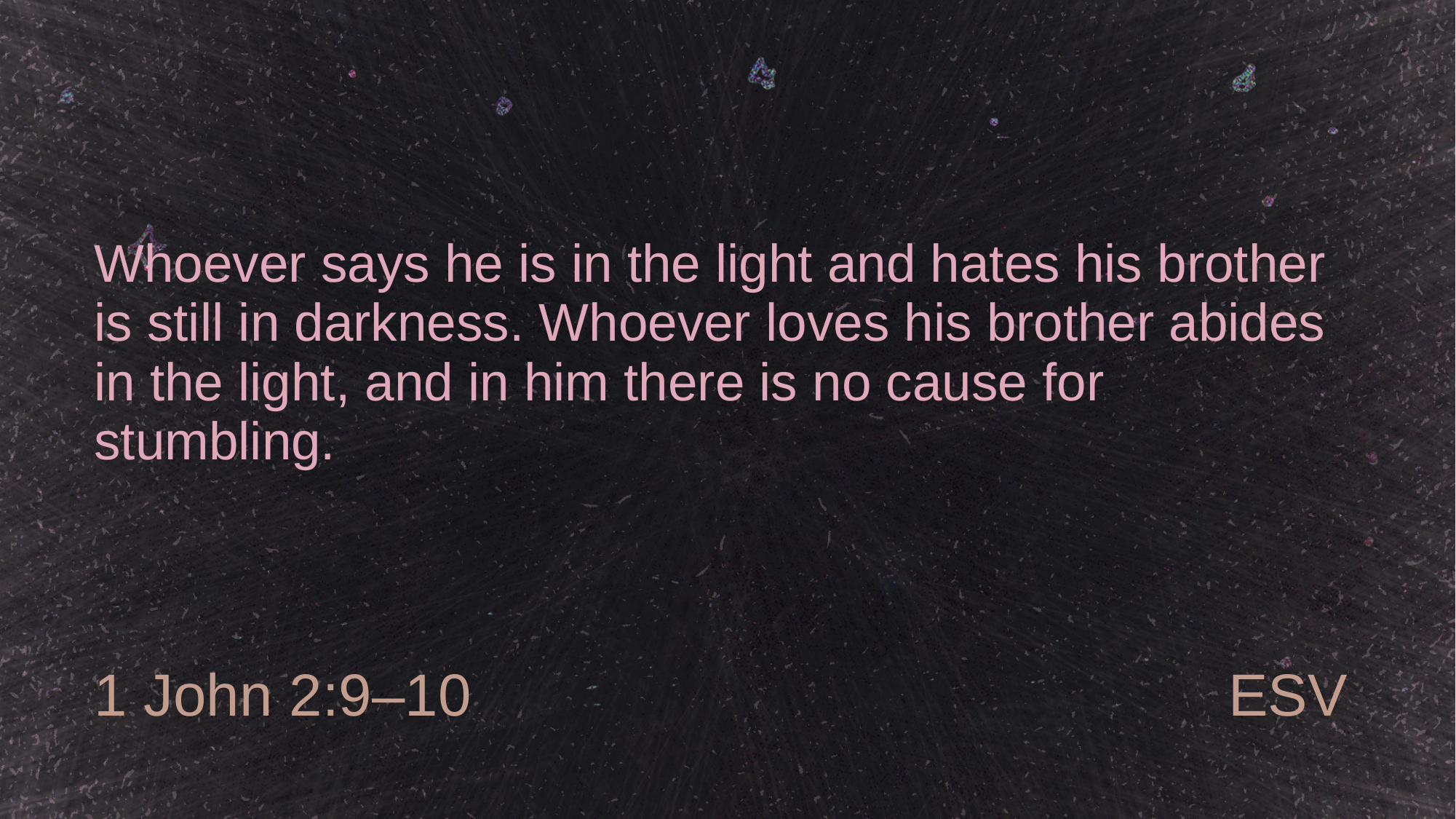

# Whoever says he is in the light and hates his brother is still in darkness. Whoever loves his brother abides in the light, and in him there is no cause for stumbling.
1 John 2:9–10
ESV